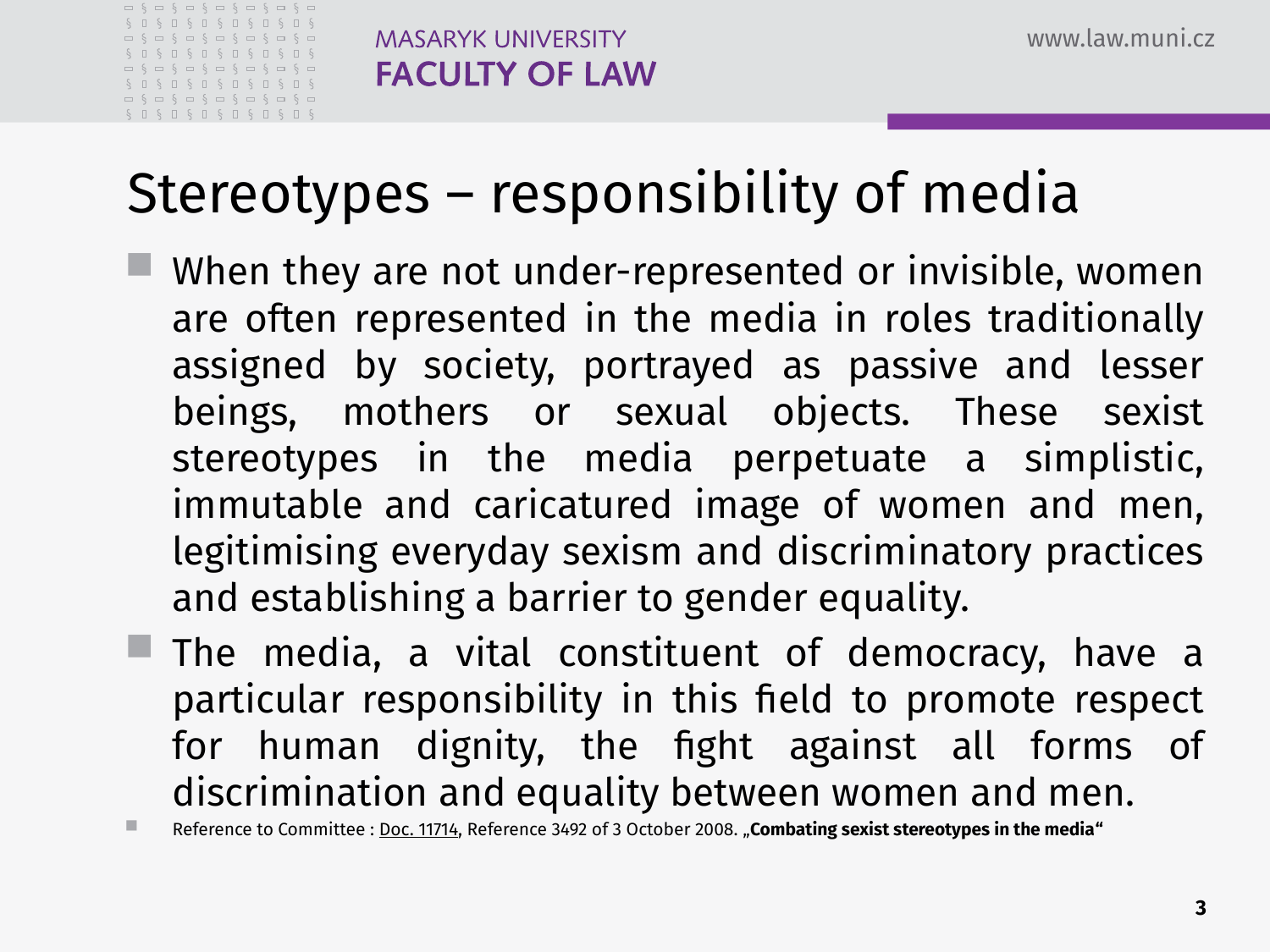

# Stereotypes – responsibility of media
When they are not under-represented or invisible, women are often represented in the media in roles traditionally assigned by society, portrayed as passive and lesser beings, mothers or sexual objects. These sexist stereotypes in the media perpetuate a simplistic, immutable and caricatured image of women and men, legitimising everyday sexism and discriminatory practices and establishing a barrier to gender equality.
The media, a vital constituent of democracy, have a particular responsibility in this field to promote respect for human dignity, the fight against all forms of discrimination and equality between women and men.
Reference to Committee : Doc. 11714, Reference 3492 of 3 October 2008. „Combating sexist stereotypes in the media“
3